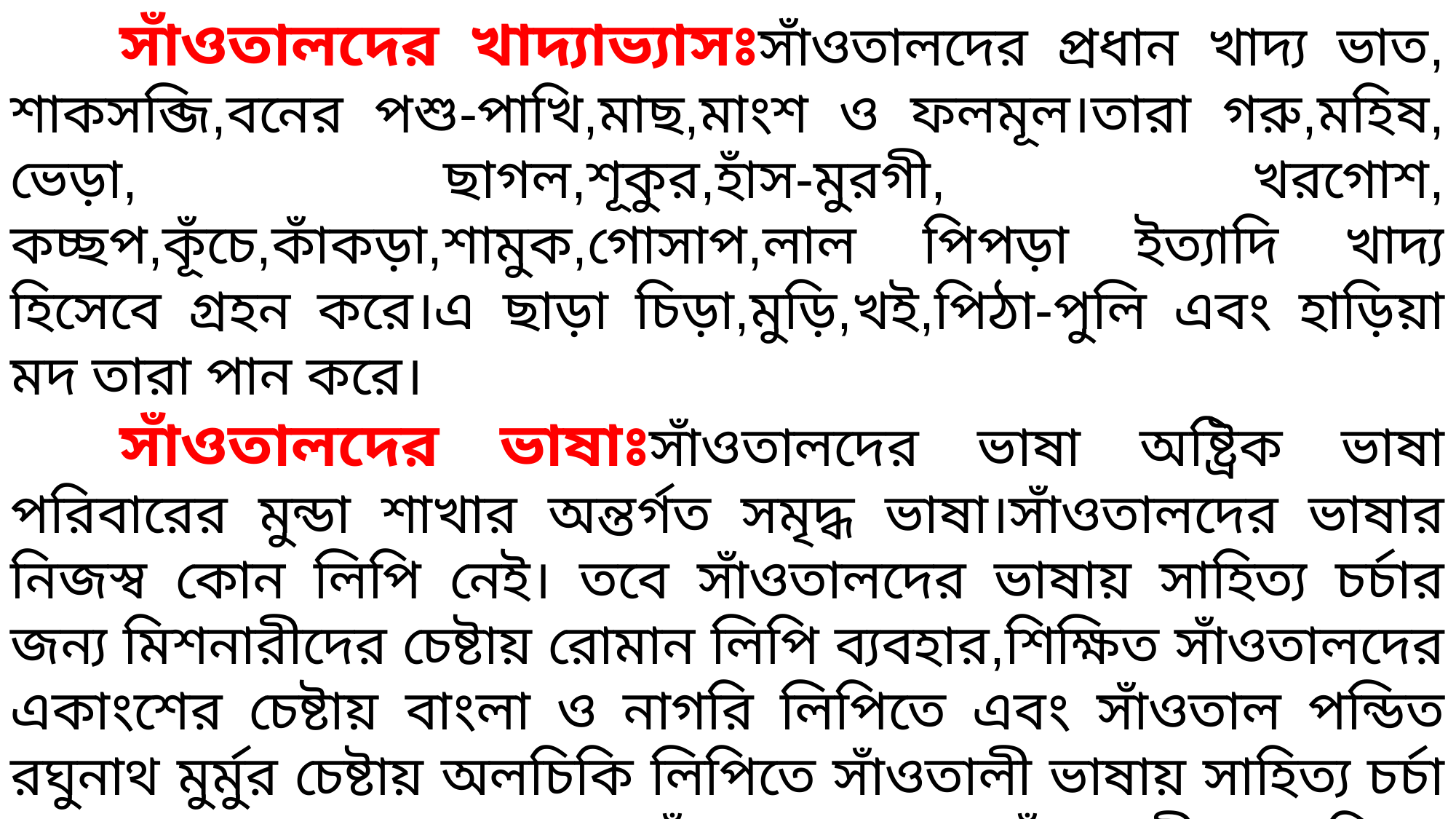

সাঁওতালদের খাদ্যাভ্যাসঃসাঁওতালদের প্রধান খাদ্য ভাত, শাকসব্জি,বনের পশু-পাখি,মাছ,মাংশ ও ফলমূল।তারা গরু,মহিষ, ভেড়া, ছাগল,শূকুর,হাঁস-মুরগী, খরগোশ, কচ্ছপ,কূঁচে,কাঁকড়া,শামুক,গোসাপ,লাল পিপড়া ইত্যাদি খাদ্য হিসেবে গ্রহন করে।এ ছাড়া চিড়া,মুড়ি,খই,পিঠা-পুলি এবং হাড়িয়া মদ তারা পান করে।
	সাঁওতালদের ভাষাঃসাঁওতালদের ভাষা অষ্ট্রিক ভাষা পরিবারের মুন্ডা শাখার অন্তর্গত সমৃদ্ধ ভাষা।সাঁওতালদের ভাষার নিজস্ব কোন লিপি নেই। তবে সাঁওতালদের ভাষায় সাহিত্য চর্চার জন্য মিশনারীদের চেষ্টায় রোমান লিপি ব্যবহার,শিক্ষিত সাঁওতালদের একাংশের চেষ্টায় বাংলা ও নাগরি লিপিতে এবং সাঁওতাল পন্ডিত রঘুনাথ মুর্মুর চেষ্টায় অলচিকি লিপিতে সাঁওতালী ভাষায় সাহিত্য চর্চা আরম্ভ হয়েছে।ফলে অনেক সাঁওতাল এখন সাঁওতালী, সাদরি ও বাংলায় কথা বলতে পারে।তবে বাংলাদেশে সাঁওতালরা এখনও সেভাবে লেখাপড়া শুরু করতে পারেনি।